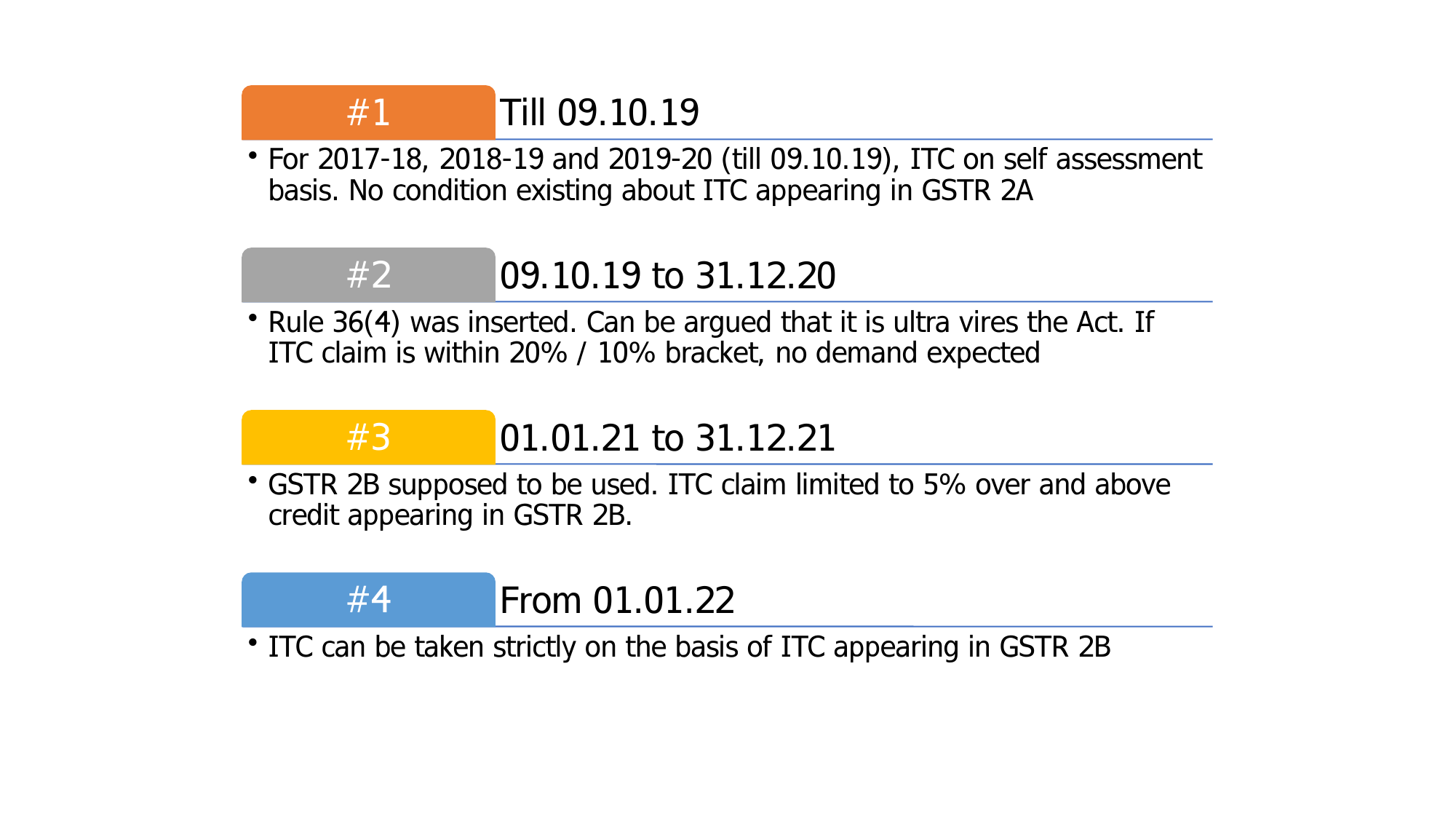

#1
Till 09.10.19

For 2017-18, 2018-19 and 2019-20 (till 09.10.19), ITC on self assessment basis. No condition existing about ITC appearing in GSTR 2A
#2
09.10.19 to 31.12.20

Rule 36(4) was inserted. Can be argued that it is ultra vires the Act. If ITC claim is within 20% / 10% bracket, no demand expected
#3
01.01.21 to 31.12.21

GSTR 2B supposed to be used. ITC claim limited to 5% over and above credit appearing in GSTR 2B.
#4
From 01.01.22

ITC can be taken strictly on the basis of ITC appearing in GSTR 2B